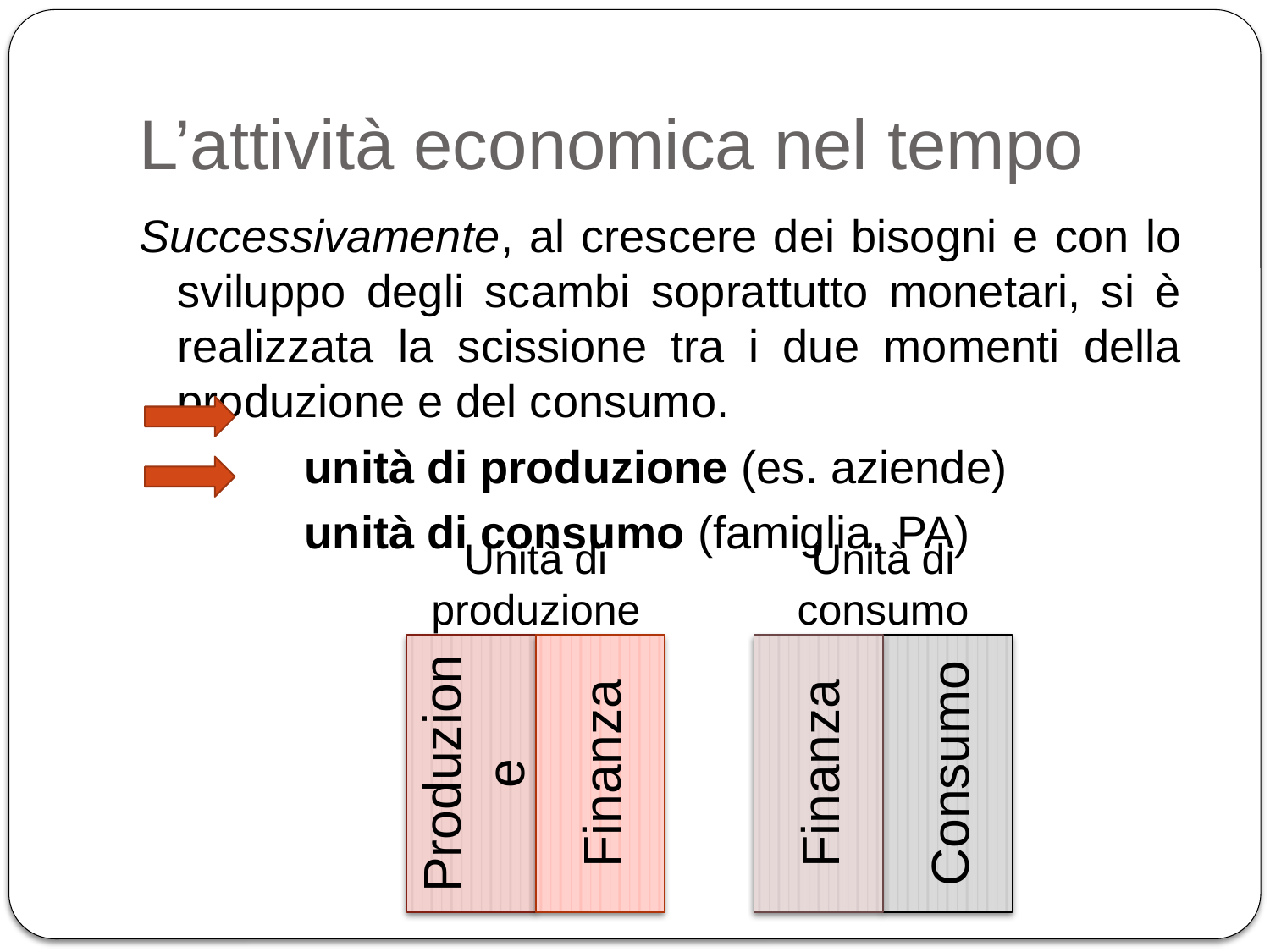

# L’attività economica nel tempo
Successivamente, al crescere dei bisogni e con lo sviluppo degli scambi soprattutto monetari, si è realizzata la scissione tra i due momenti della produzione e del consumo.
		unità di produzione (es. aziende)
		unità di consumo (famiglia, PA)

Unità di produzione
Unità di consumo
Produzione
Finanza
Finanza
Consumo